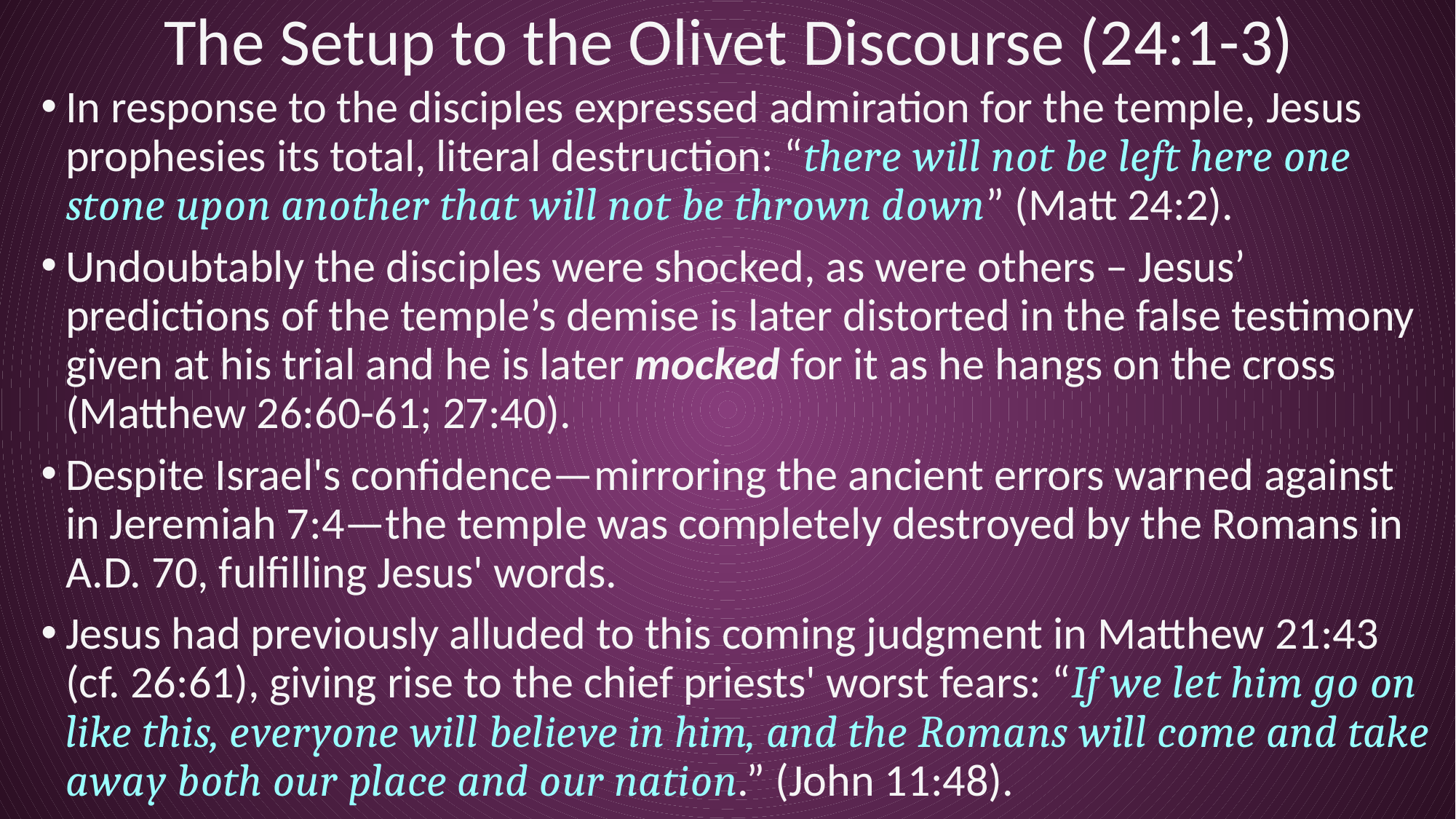

# The Setup to the Olivet Discourse (24:1-3)
In response to the disciples expressed admiration for the temple, Jesus prophesies its total, literal destruction: “there will not be left here one stone upon another that will not be thrown down” (Matt 24:2).
Undoubtably the disciples were shocked, as were others – Jesus’  predictions of the temple’s demise is later distorted in the false testimony given at his trial and he is later mocked for it as he hangs on the cross (Matthew 26:60-61; 27:40).
Despite Israel's confidence—mirroring the ancient errors warned against in Jeremiah 7:4—the temple was completely destroyed by the Romans in A.D. 70, fulfilling Jesus' words.
Jesus had previously alluded to this coming judgment in Matthew 21:43 (cf. 26:61), giving rise to the chief priests' worst fears: “If we let him go on like this, everyone will believe in him, and the Romans will come and take away both our place and our nation.” (John 11:48).